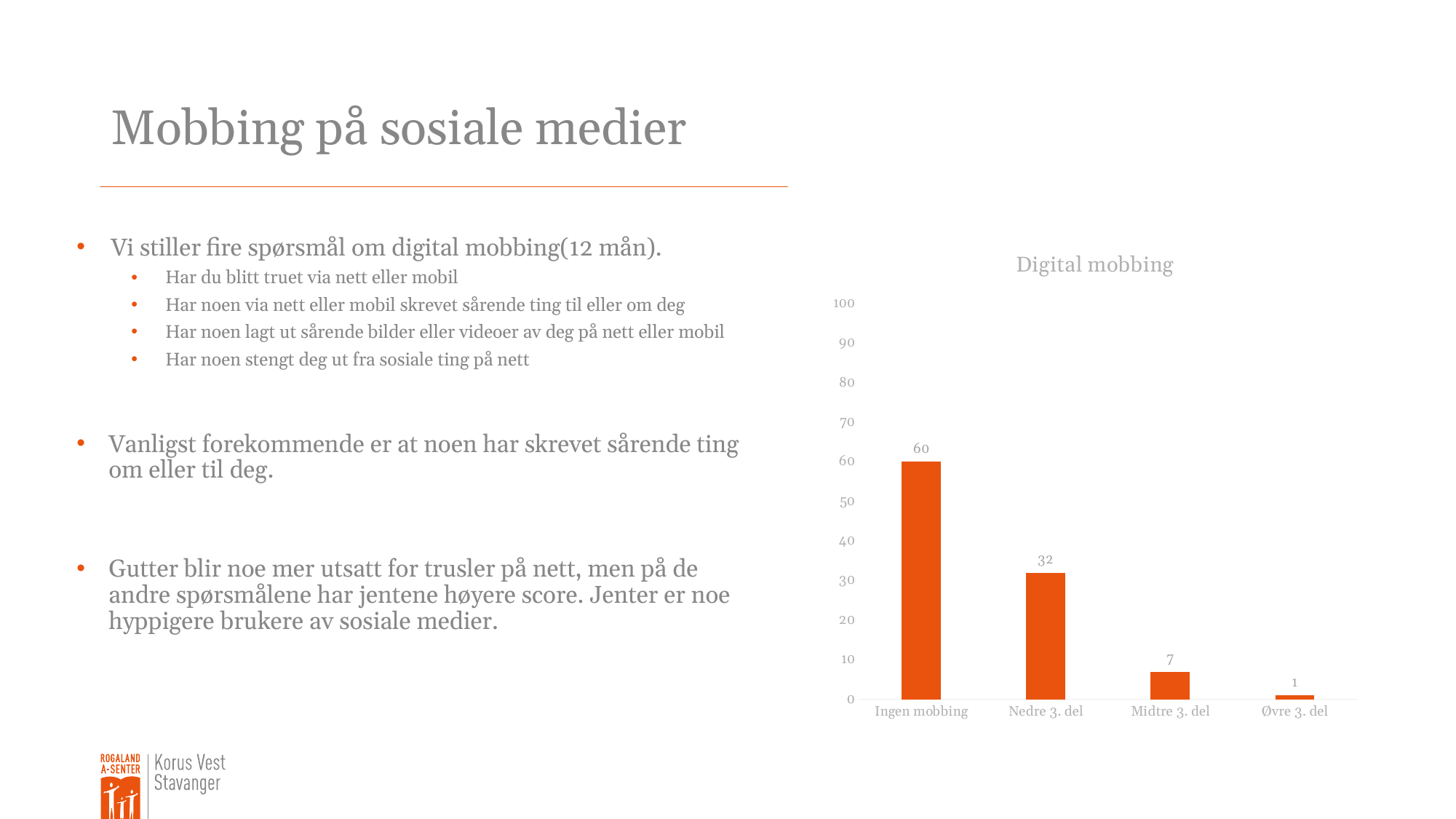

# Mobbing på sosiale medier
Vi stiller fire spørsmål om digital mobbing(12 mån).
Har du blitt truet via nett eller mobil
Har noen via nett eller mobil skrevet sårende ting til eller om deg
Har noen lagt ut sårende bilder eller videoer av deg på nett eller mobil
Har noen stengt deg ut fra sosiale ting på nett

Vanligst forekommende er at noen har skrevet sårende ting om eller til deg.

Gutter blir noe mer utsatt for trusler på nett, men på de andre spørsmålene har jentene høyere score. Jenter er noe hyppigere brukere av sosiale medier.

### Chart: Digital mobbing

| Category |  |
|---|---|
| Ingen mobbing | 60.0 |
| Nedre 3. del | 32.0 |
| Midtre 3. del | 7.0 |
| Øvre 3. del | 1.0 |